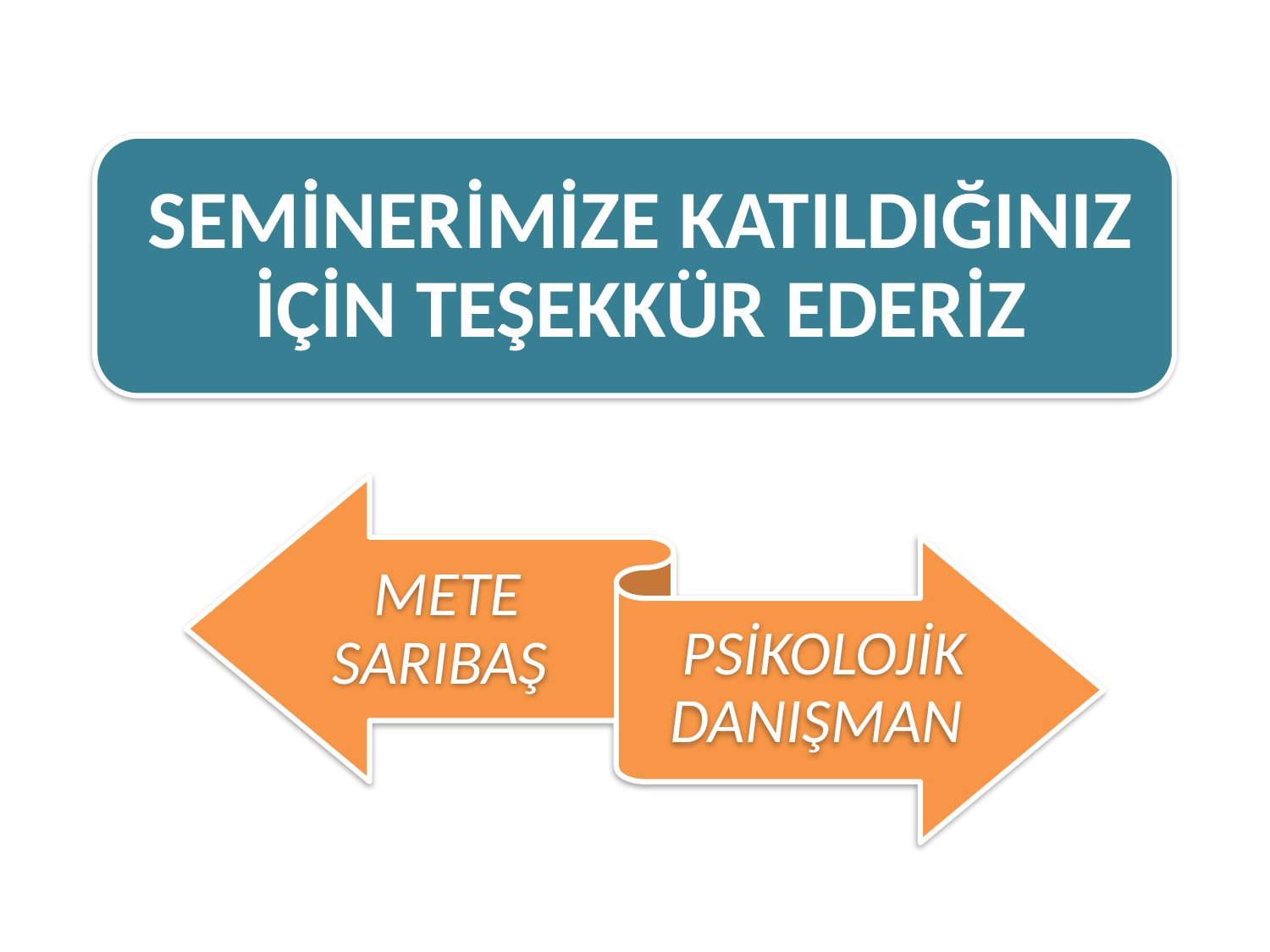

SEMİNERİMİZE KATILDIĞINIZ İÇİN TEŞEKKÜR EDERİZ
METE SARIBAŞ
PSİKOLOJİK DANIŞMAN